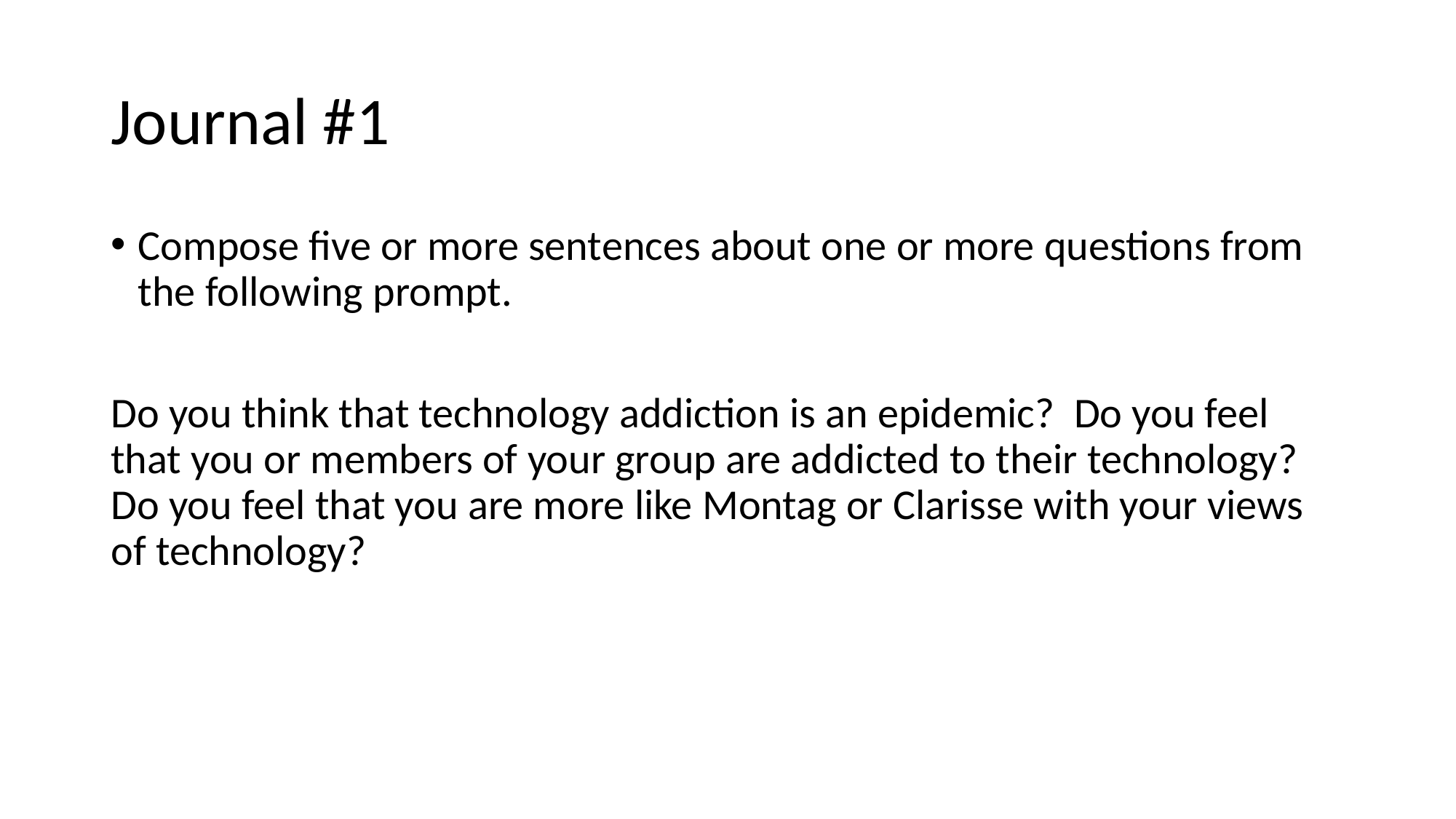

# Journal #1
Compose five or more sentences about one or more questions from the following prompt.

Do you think that technology addiction is an epidemic?  Do you feel that you or members of your group are addicted to their technology?  Do you feel that you are more like Montag or Clarisse with your views of technology?